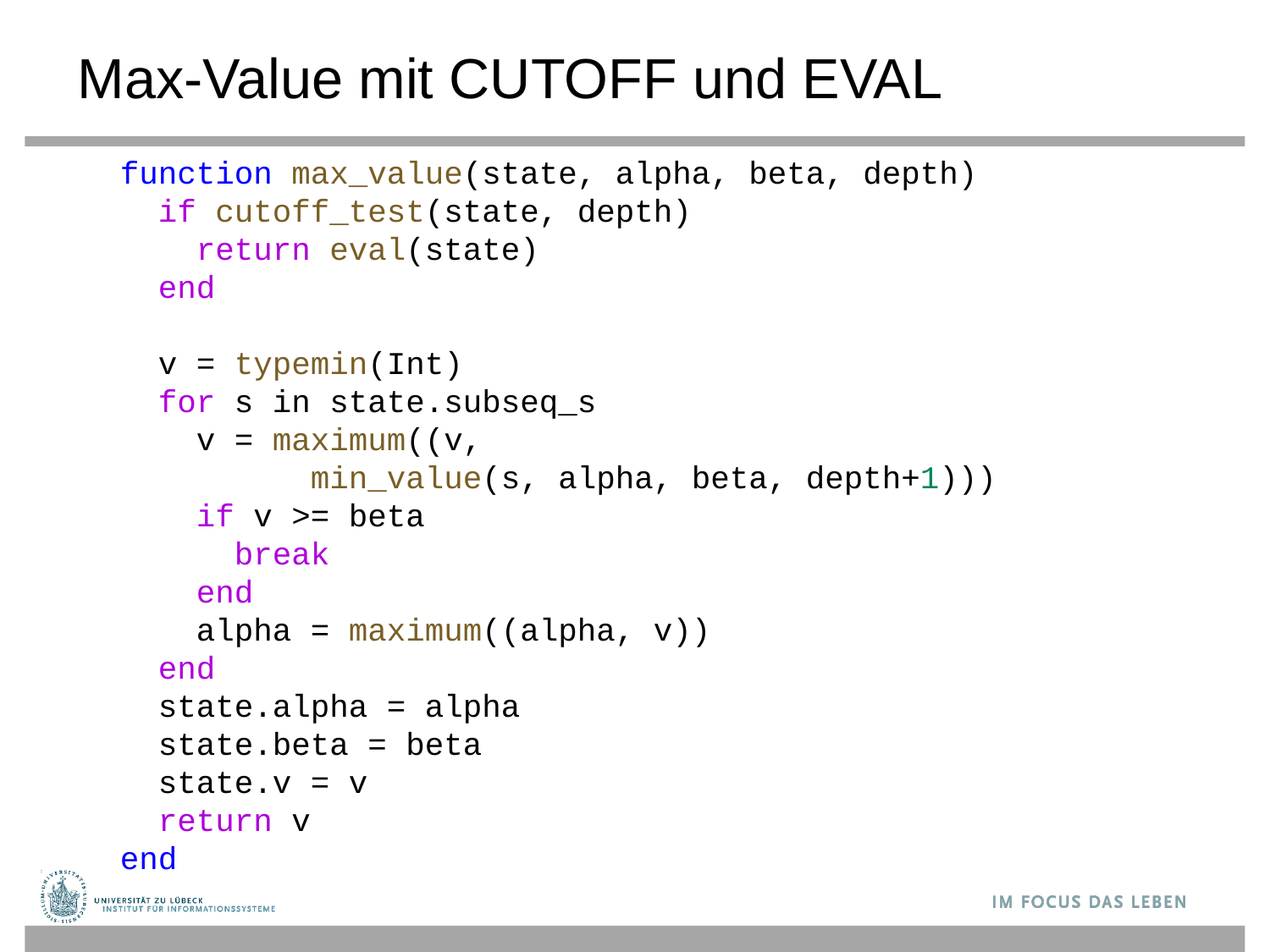

# Max-Value mit CUTOFF und EVAL
function max_value(state, alpha, beta, depth)
  if cutoff_test(state, depth)
    return eval(state)
  end
  v = typemin(Int)
  for s in state.subseq_s
    v = maximum((v,
          min_value(s, alpha, beta, depth+1)))
    if v >= beta
      break
    end
    alpha = maximum((alpha, v))
  end
  state.alpha = alpha
  state.beta = beta
  state.v = v
  return v
end